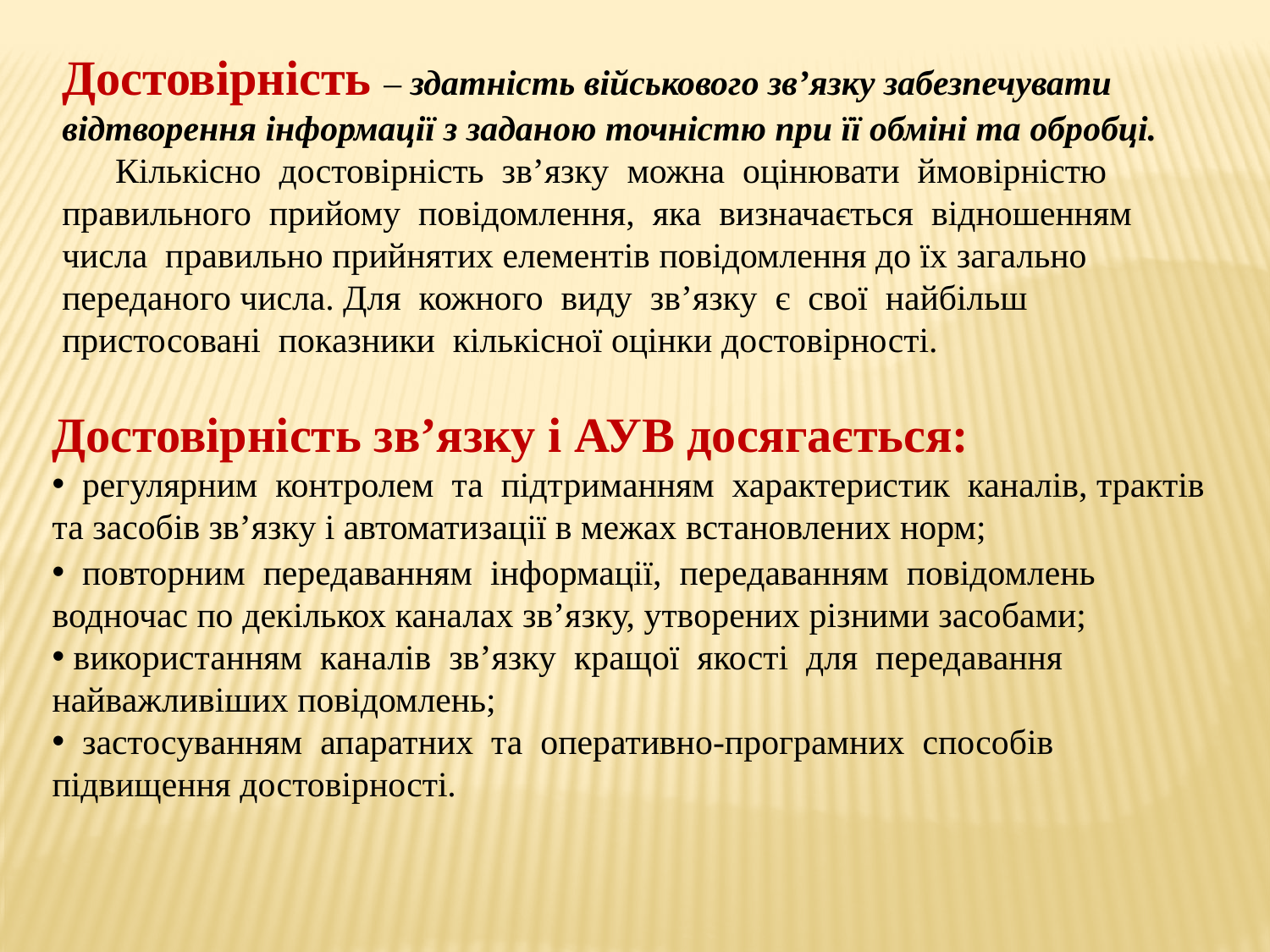

Достовірність – здатність військового зв’язку забезпечувати відтворення інформації з заданою точністю при її обміні та обробці.
      Кількісно  достовірність  зв’язку  можна  оцінювати  ймовірністю
правильного  прийому  повідомлення,  яка  визначається  відношенням  числа  правильно прийнятих елементів повідомлення до їх загально переданого числа. Для  кожного  виду  зв’язку  є  свої  найбільш  пристосовані  показники  кількісної оцінки достовірності.
Достовірність зв’язку і АУВ досягається:
  регулярним  контролем  та  підтриманням  характеристик  каналів, трактів та засобів зв’язку і автоматизації в межах встановлених норм;

  повторним  передаванням  інформації,  передаванням  повідомлень
водночас по декількох каналах зв’язку, утворених різними засобами;
 використанням  каналів  зв’язку  кращої  якості  для  передавання
найважливіших повідомлень;
  застосуванням  апаратних  та  оперативно-програмних  способів
підвищення достовірності.